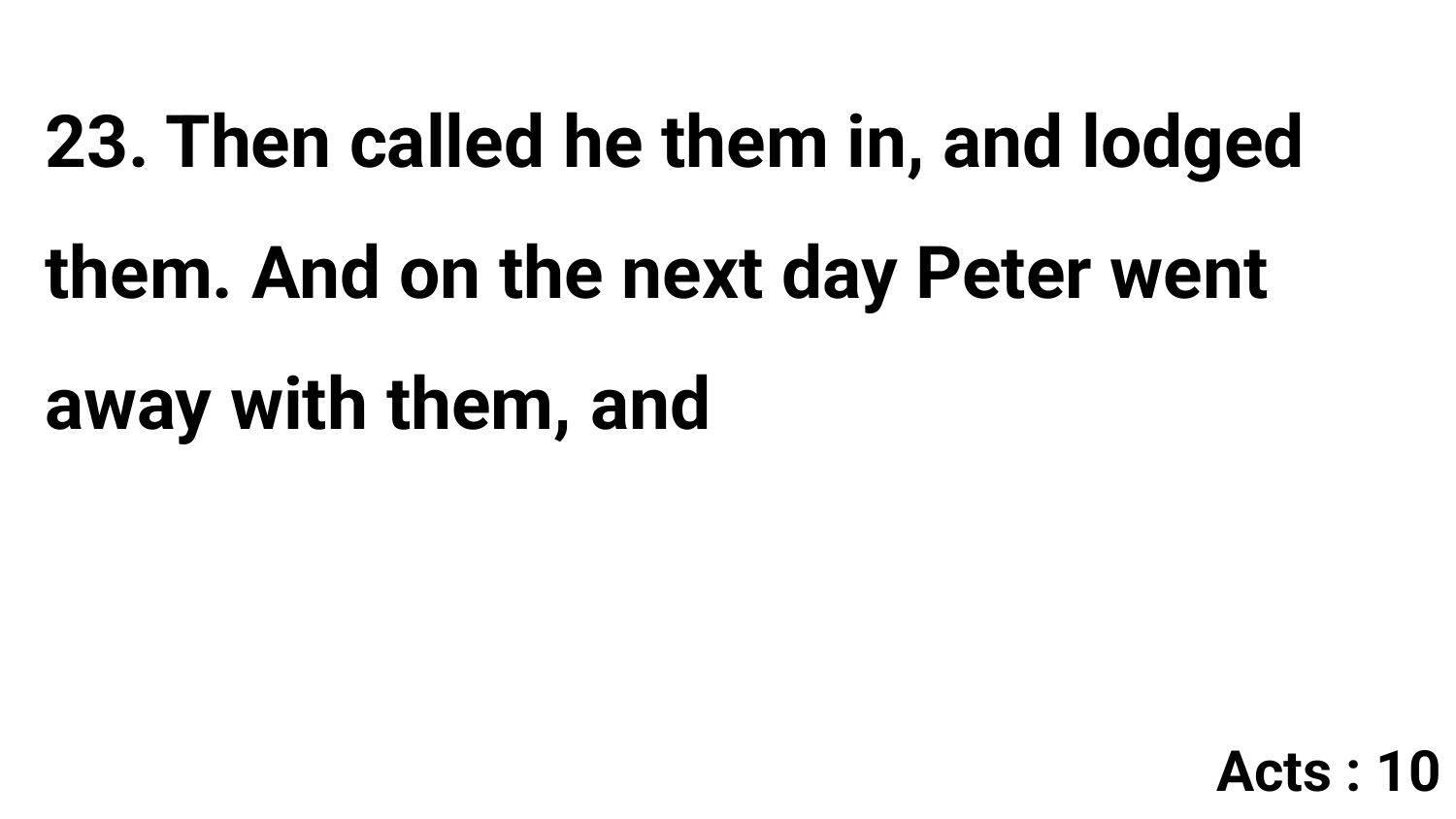

23. Then called he them in, and lodged them. And on the next day Peter went away with them, and
Acts : 10